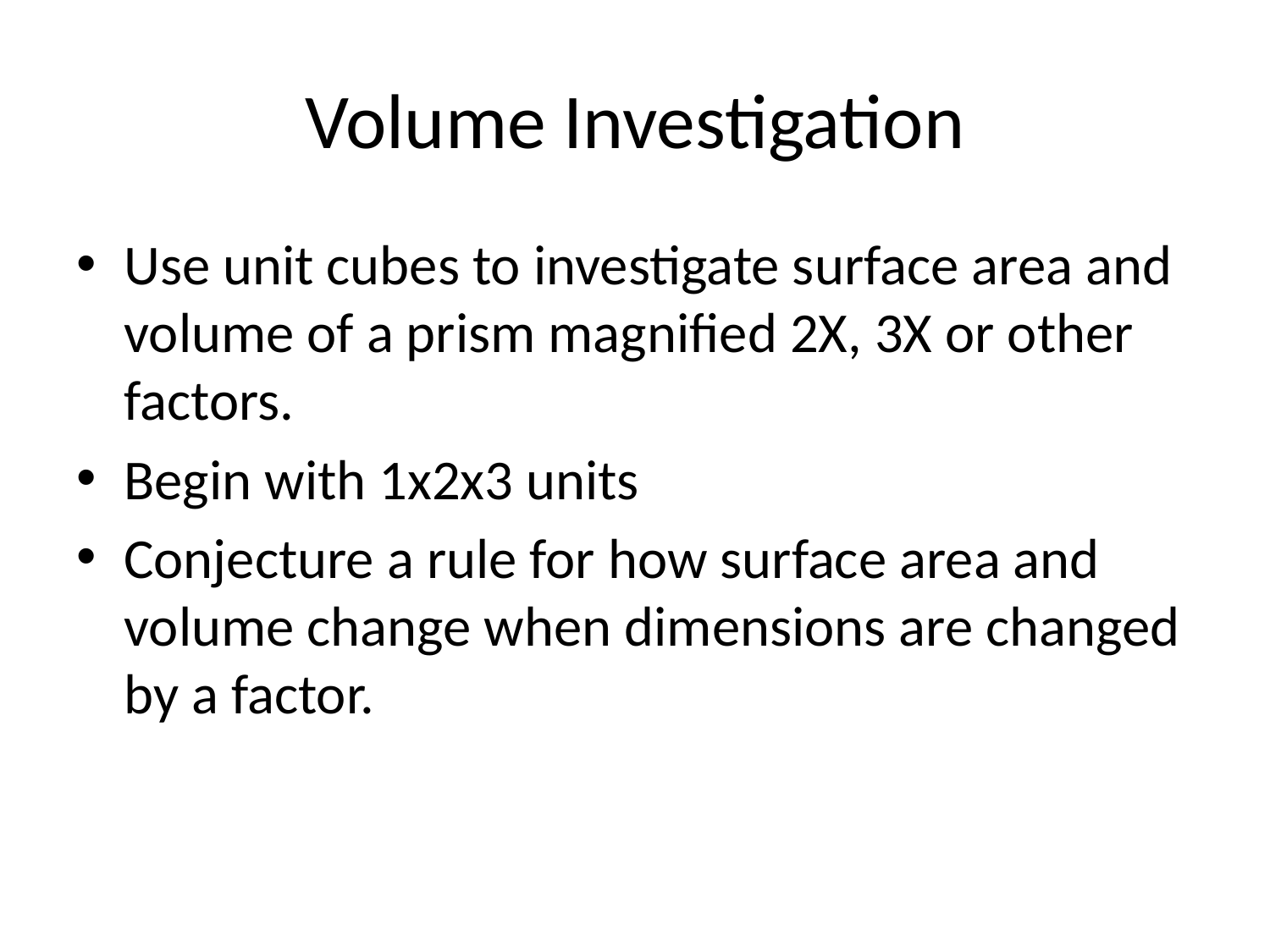

# Volume Investigation
Use unit cubes to investigate surface area and volume of a prism magnified 2X, 3X or other factors.
Begin with 1x2x3 units
Conjecture a rule for how surface area and volume change when dimensions are changed by a factor.